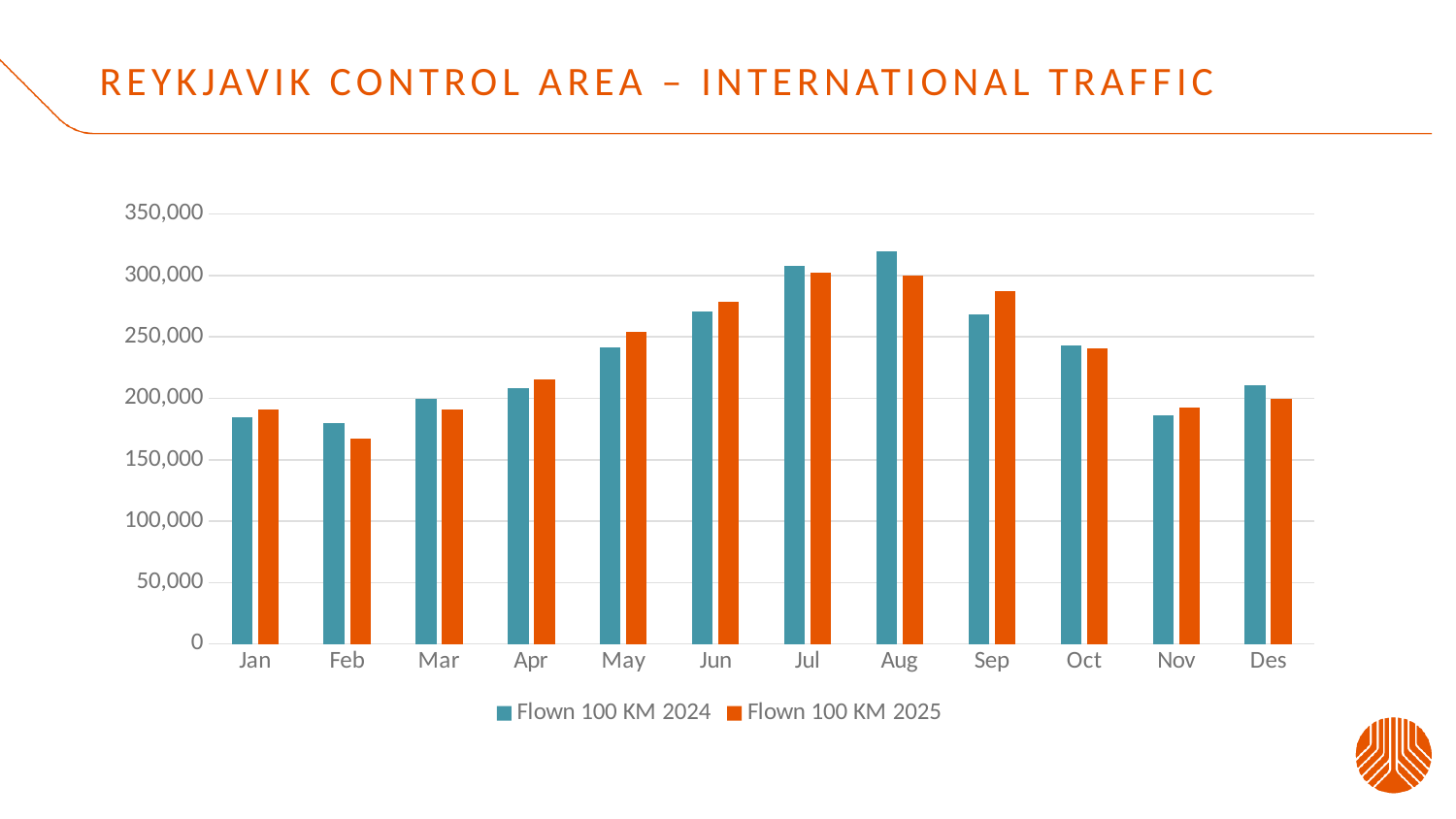

# Reykjavik control area – international traffic

### Chart

| Category | Flown 100 KM 2024 | Flown 100 KM 2025 |
|---|---|---|
| Jan | 184923.0 | 190952.68 |
| Feb | 179723.0 | 166876.34 |
| Mar | 199683.0 | 190571.9 |
| Apr | 208436.0 | 215201.65 |
| May | 241769.0 | 253802.66 |
| Jun | 270915.0 | 278668.82 |
| Jul | 307794.0 | 302477.32 |
| Aug | 319751.0 | 300225.76 |
| Sep | 268580.0 | 287096.02 |
| Oct | 242922.0 | 240824.94 |
| Nov | 185938.0 | 192059.31 |
| Des | 210317.0 | 199848.76 |